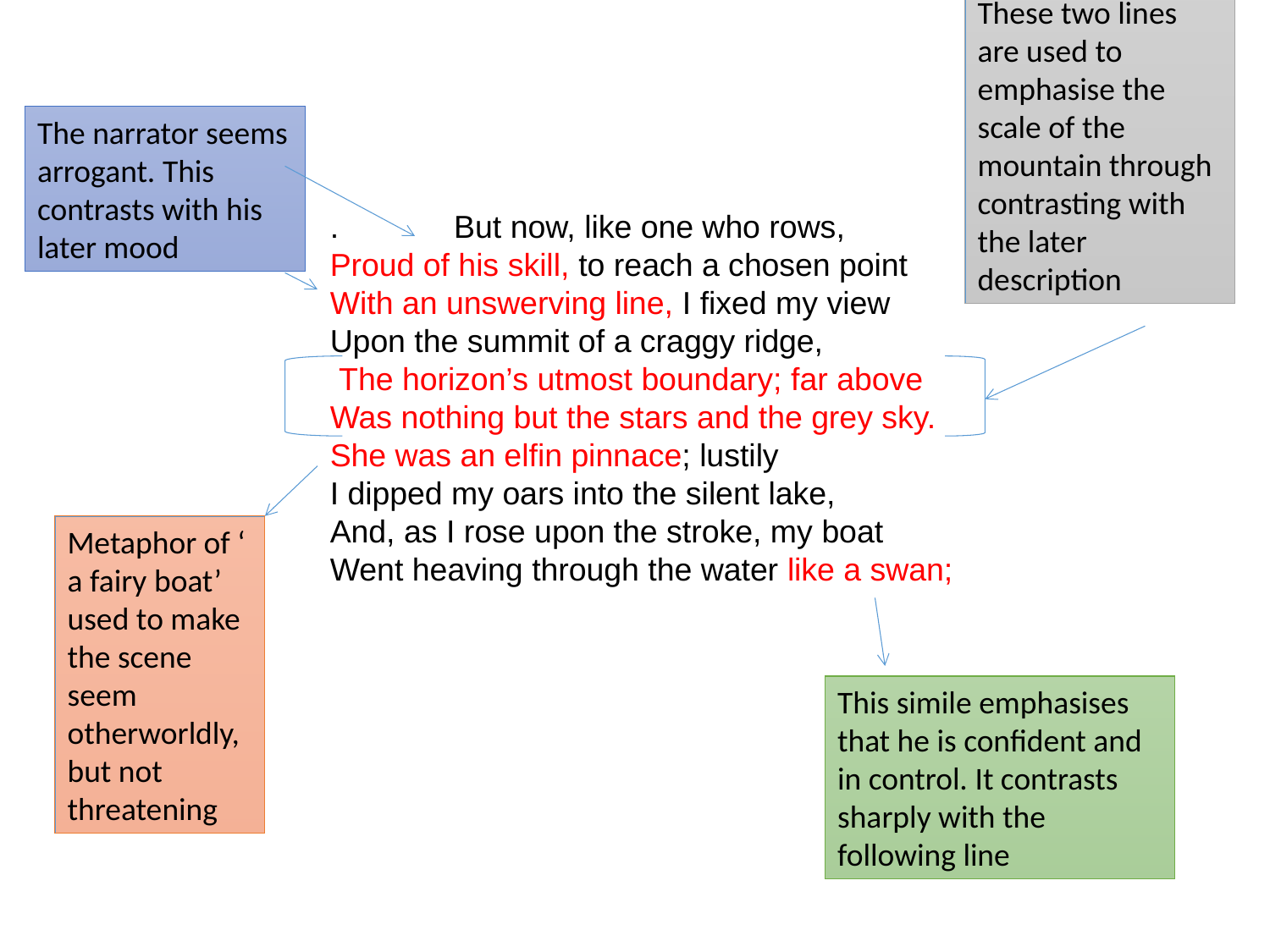

These two lines are used to emphasise the scale of the mountain through contrasting with the later description
The narrator seems arrogant. This contrasts with his later mood
.             But now, like one who rows,
Proud of his skill, to reach a chosen point
With an unswerving line, I fixed my view
Upon the summit of a craggy ridge,
 The horizon’s utmost boundary; far above
Was nothing but the stars and the grey sky.
She was an elfin pinnace; lustily
I dipped my oars into the silent lake,
And, as I rose upon the stroke, my boat
Went heaving through the water like a swan;

Metaphor of ‘ a fairy boat’ used to make the scene seem otherworldly, but not threatening
This simile emphasises that he is confident and in control. It contrasts sharply with the following line